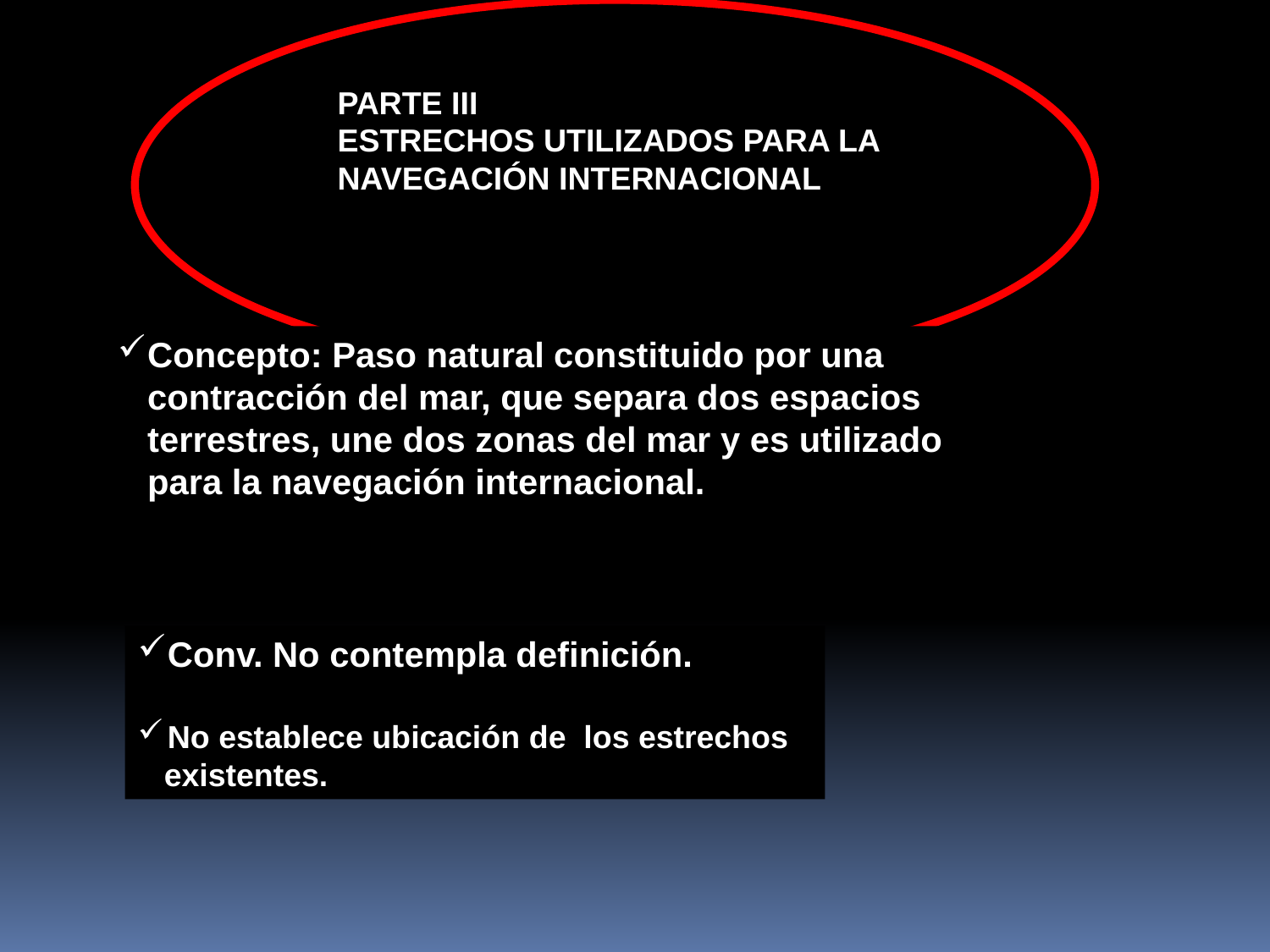

PARTE III
ESTRECHOS UTILIZADOS PARA LA
NAVEGACIÓN INTERNACIONAL
Concepto: Paso natural constituido por una contracción del mar, que separa dos espacios terrestres, une dos zonas del mar y es utilizado para la navegación internacional.
Conv. No contempla definición.

No establece ubicación de  los estrechos
   existentes.